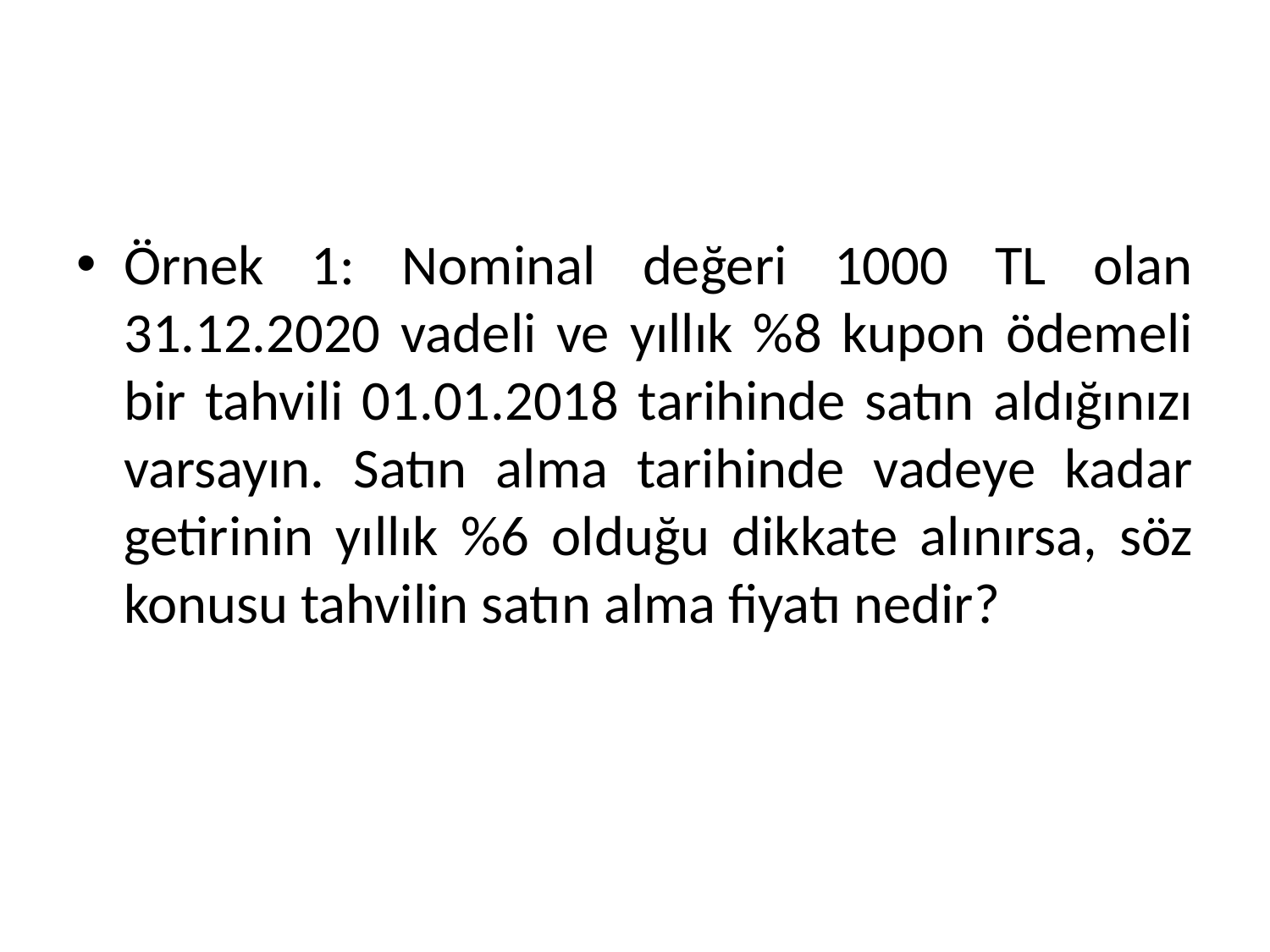

#
Örnek 1: Nominal değeri 1000 TL olan 31.12.2020 vadeli ve yıllık %8 kupon ödemeli bir tahvili 01.01.2018 tarihinde satın aldığınızı varsayın. Satın alma tarihinde vadeye kadar getirinin yıllık %6 olduğu dikkate alınırsa, söz konusu tahvilin satın alma fiyatı nedir?